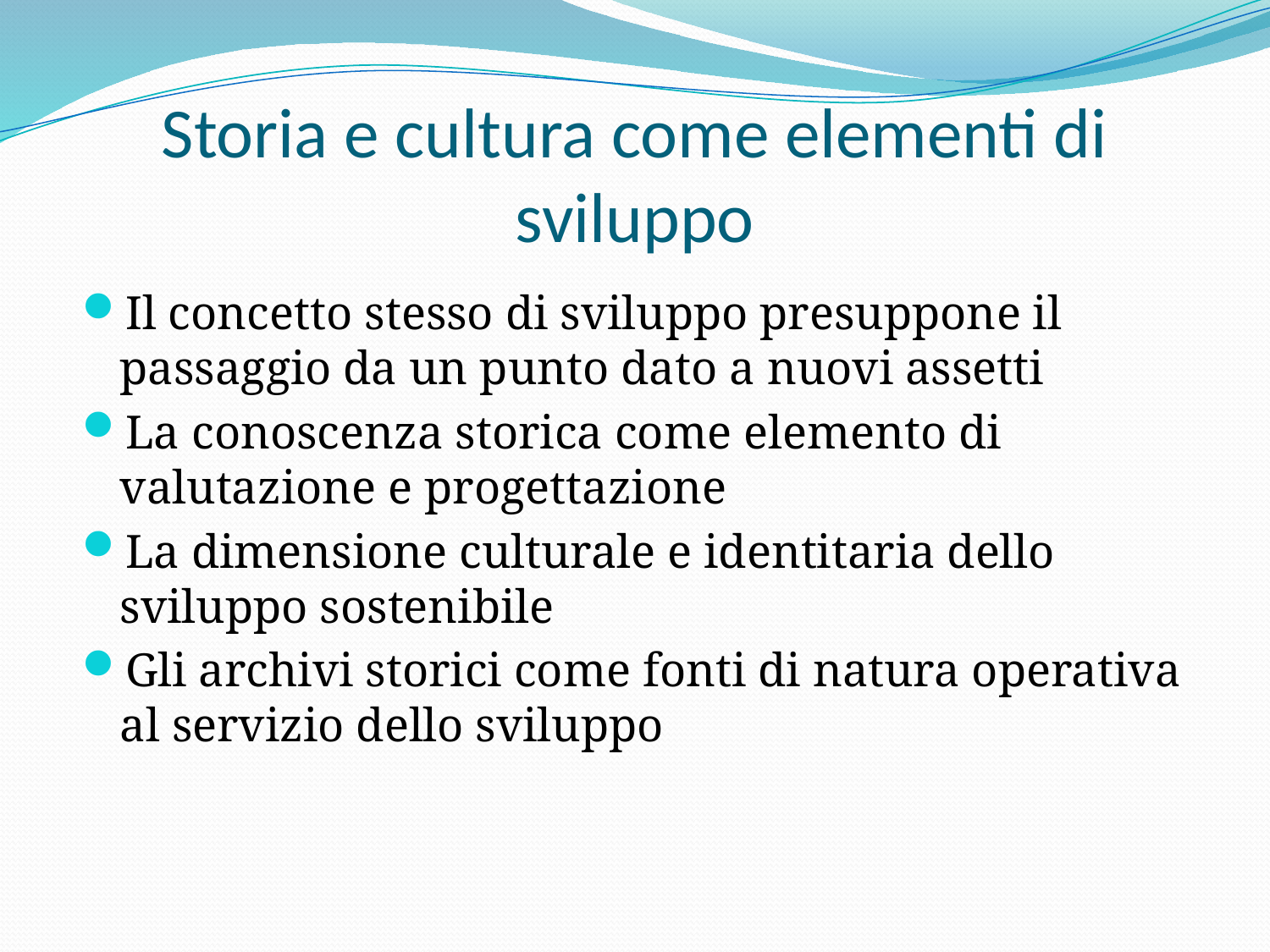

# Storia e cultura come elementi di sviluppo
Il concetto stesso di sviluppo presuppone il passaggio da un punto dato a nuovi assetti
La conoscenza storica come elemento di valutazione e progettazione
La dimensione culturale e identitaria dello sviluppo sostenibile
Gli archivi storici come fonti di natura operativa al servizio dello sviluppo